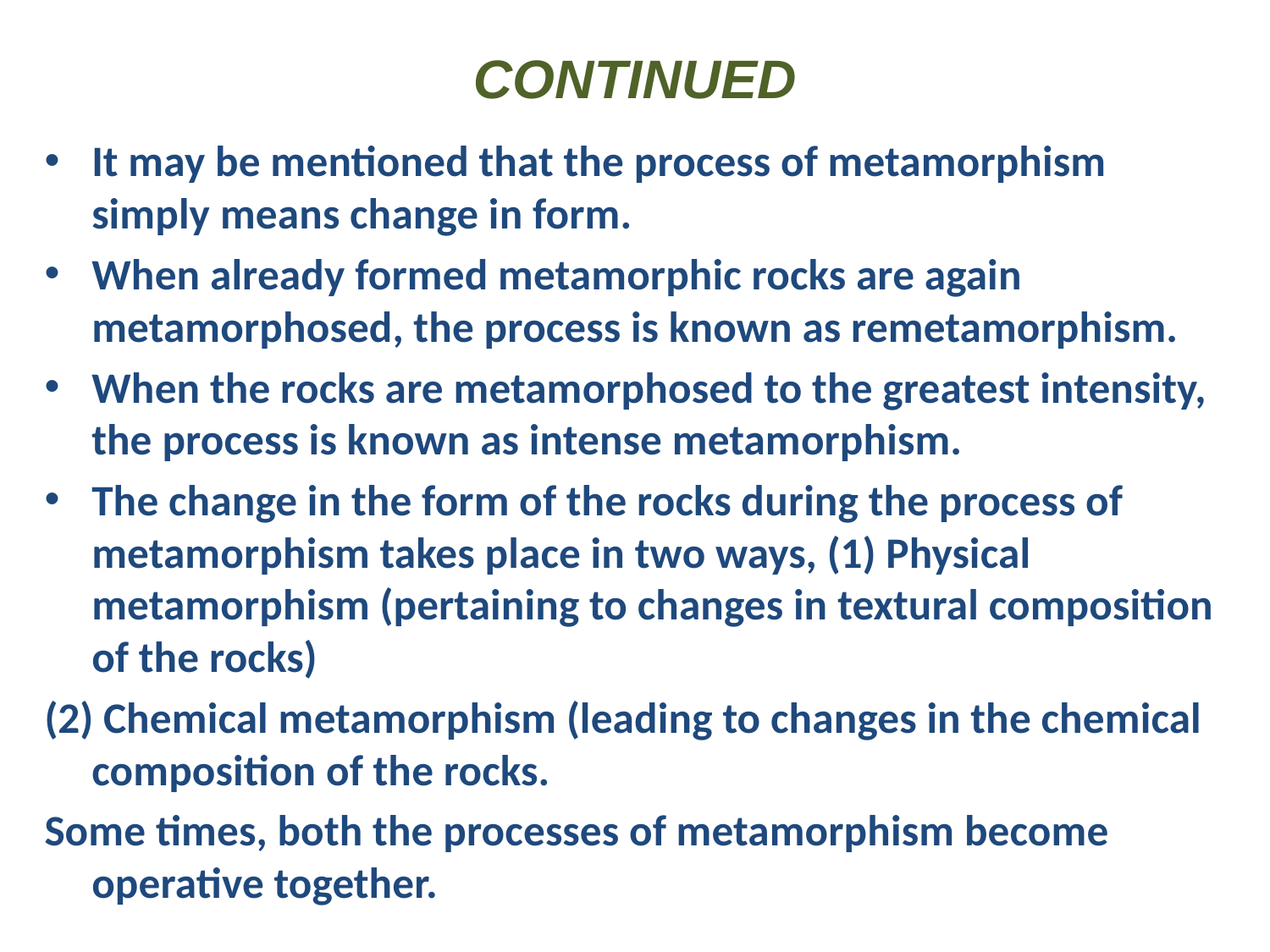

# CONTINUED
It may be mentioned that the process of metamorphism simply means change in form.
When already formed metamorphic rocks are again metamorphosed, the process is known as remetamorphism.
When the rocks are metamorphosed to the greatest intensity, the process is known as intense metamorphism.
The change in the form of the rocks during the process of metamorphism takes place in two ways, (1) Physical metamorphism (pertaining to changes in textural composition of the rocks)
(2) Chemical metamorphism (leading to changes in the chemical composition of the rocks.
Some times, both the processes of metamorphism become operative together.